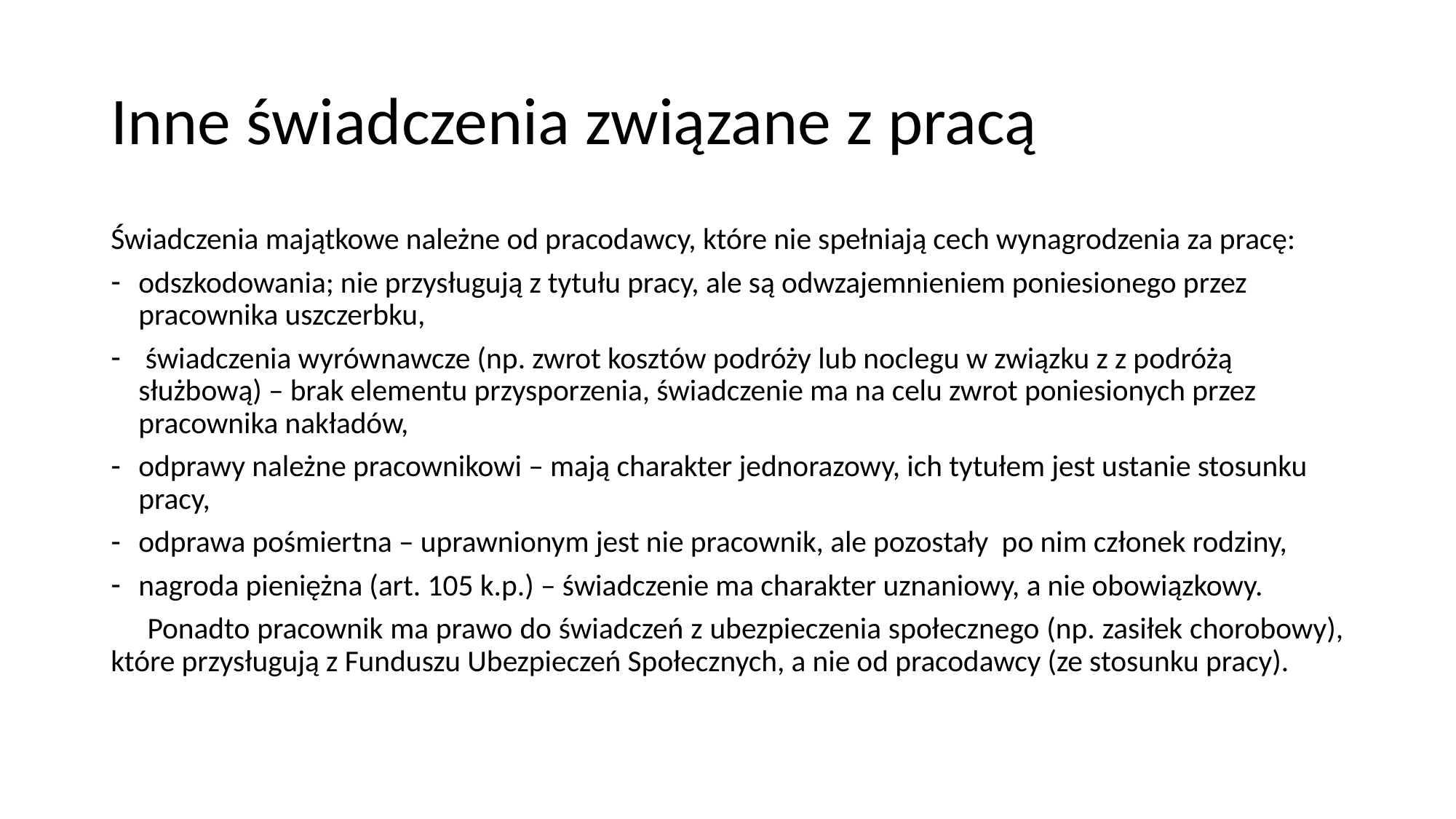

# Inne świadczenia związane z pracą
Świadczenia majątkowe należne od pracodawcy, które nie spełniają cech wynagrodzenia za pracę:
odszkodowania; nie przysługują z tytułu pracy, ale są odwzajemnieniem poniesionego przez pracownika uszczerbku,
 świadczenia wyrównawcze (np. zwrot kosztów podróży lub noclegu w związku z z podróżą służbową) – brak elementu przysporzenia, świadczenie ma na celu zwrot poniesionych przez pracownika nakładów,
odprawy należne pracownikowi – mają charakter jednorazowy, ich tytułem jest ustanie stosunku pracy,
odprawa pośmiertna – uprawnionym jest nie pracownik, ale pozostały  po nim członek rodziny,
nagroda pieniężna (art. 105 k.p.) – świadczenie ma charakter uznaniowy, a nie obowiązkowy.
     Ponadto pracownik ma prawo do świadczeń z ubezpieczenia społecznego (np. zasiłek chorobowy), które przysługują z Funduszu Ubezpieczeń Społecznych, a nie od pracodawcy (ze stosunku pracy).